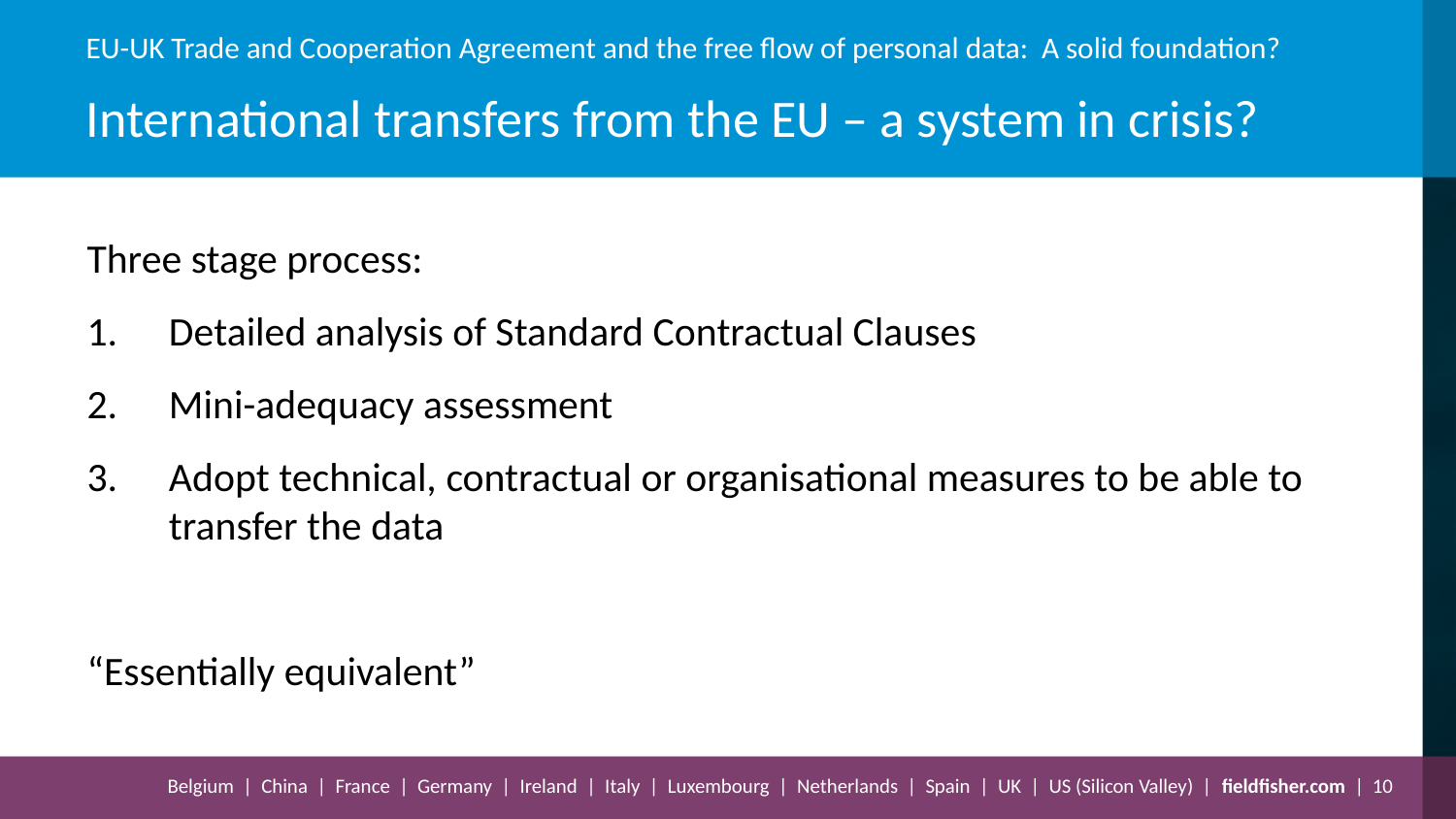

# International transfers from the EU – a system in crisis?
Three stage process:
Detailed analysis of Standard Contractual Clauses
Mini-adequacy assessment
Adopt technical, contractual or organisational measures to be able to transfer the data

“Essentially equivalent”

10